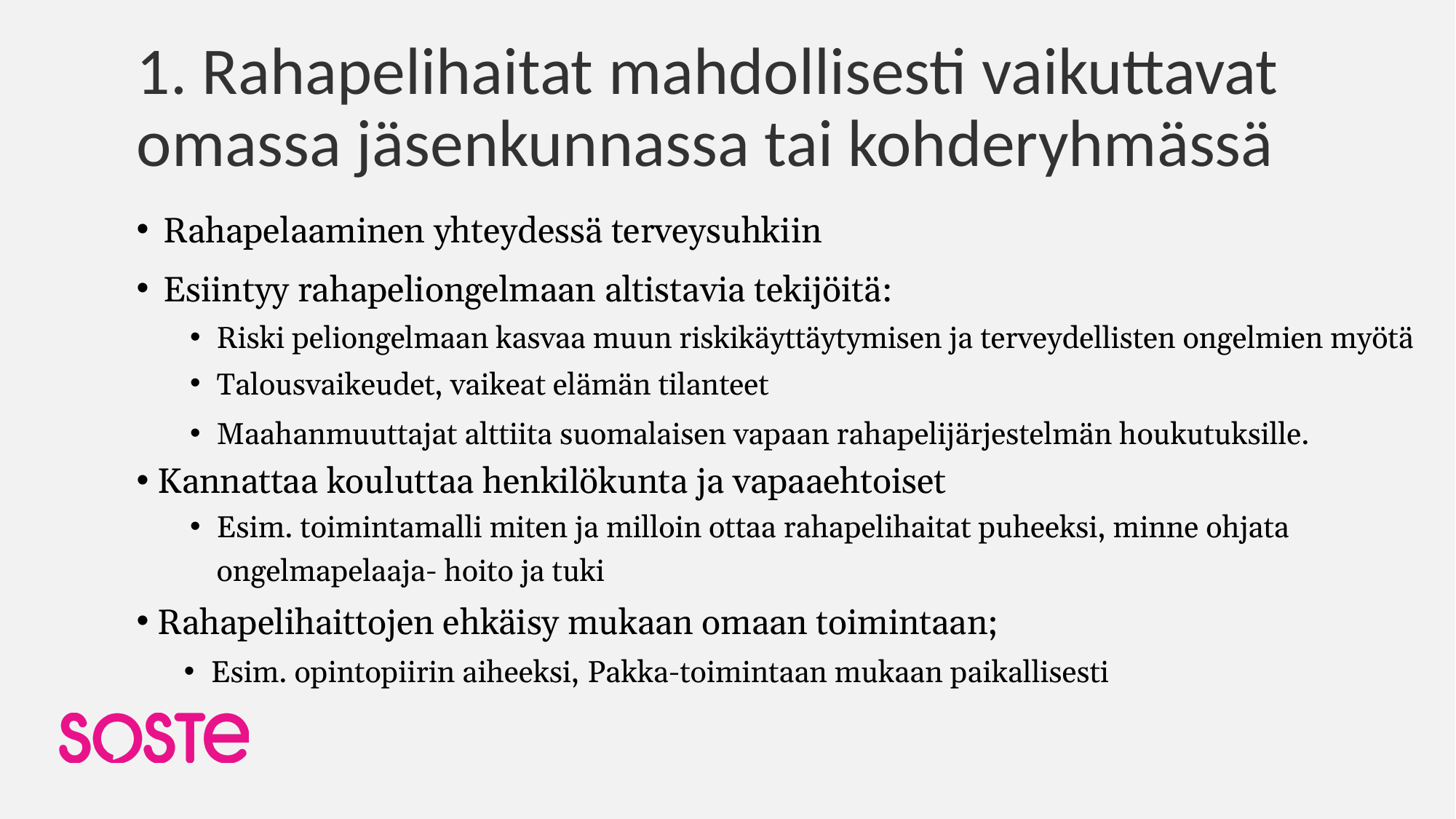

# 1. Rahapelihaitat mahdollisesti vaikuttavat omassa jäsenkunnassa tai kohderyhmässä
Rahapelaa­minen yhteydessä terveysuhkiin
Esiintyy rahapeliongelmaan altista­via tekijöitä:
Riski peliongelmaan kasvaa muun riskikäyttäytymisen ja terveydellisten ongelmien myötä
Talousvaikeudet, vaikeat elämän tilanteet
Maahanmuuttajat alttiita suomalaisen vapaan rahapelijärjestelmän houkutuksille.
Kannattaa kouluttaa henkilökunta ja vapaaehtoiset
Esim. toimintamalli miten ja milloin ottaa rahapelihaitat puheeksi, minne ohjata ongelmapelaaja- hoito ja tuki
Rahapelihaittojen ehkäisy mukaan omaan toimintaan;
Esim. opintopiirin aiheeksi, Pakka-toimintaan mukaan paikallisesti